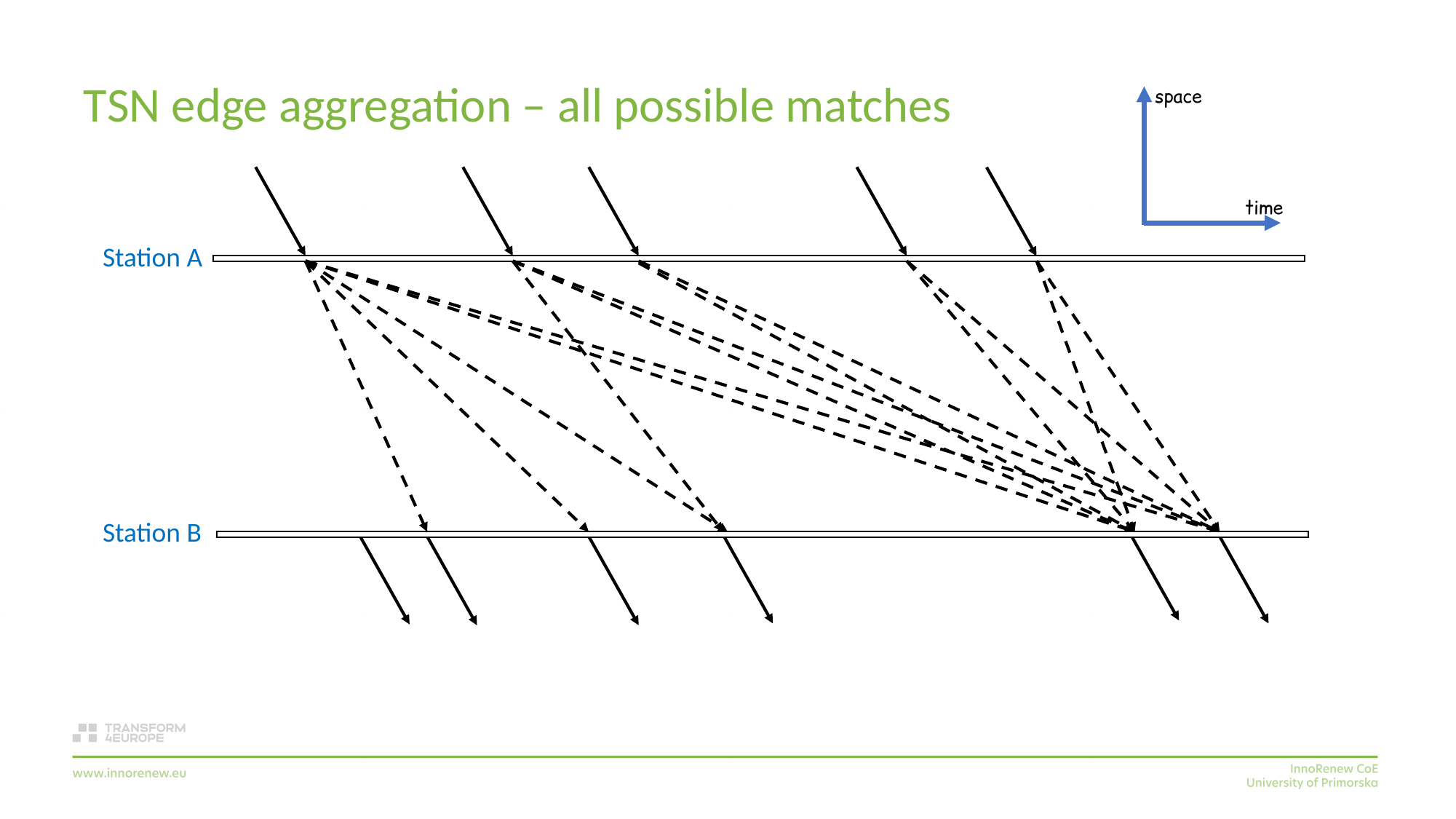

# TSN edge aggregation – all possible matches
space
time
Station A
Station B